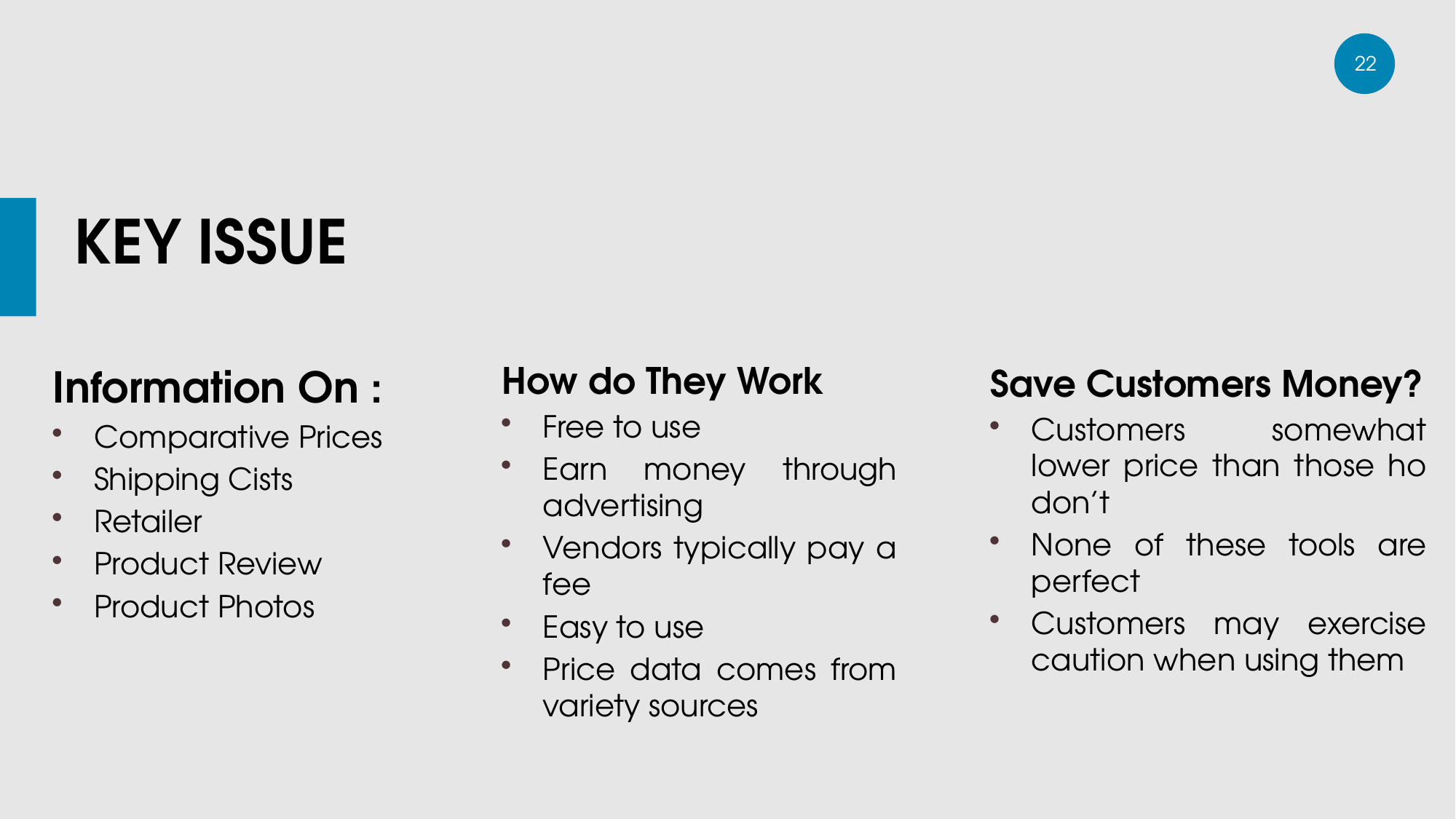

# KEY ISSUE
How do They Work
Free to use
Earn money through advertising
Vendors typically pay a fee
Easy to use
Price data comes from variety sources
Information On :
Comparative Prices
Shipping Cists
Retailer
Product Review
Product Photos
Save Customers Money?
Customers somewhat lower price than those ho don’t
None of these tools are perfect
Customers may exercise caution when using them